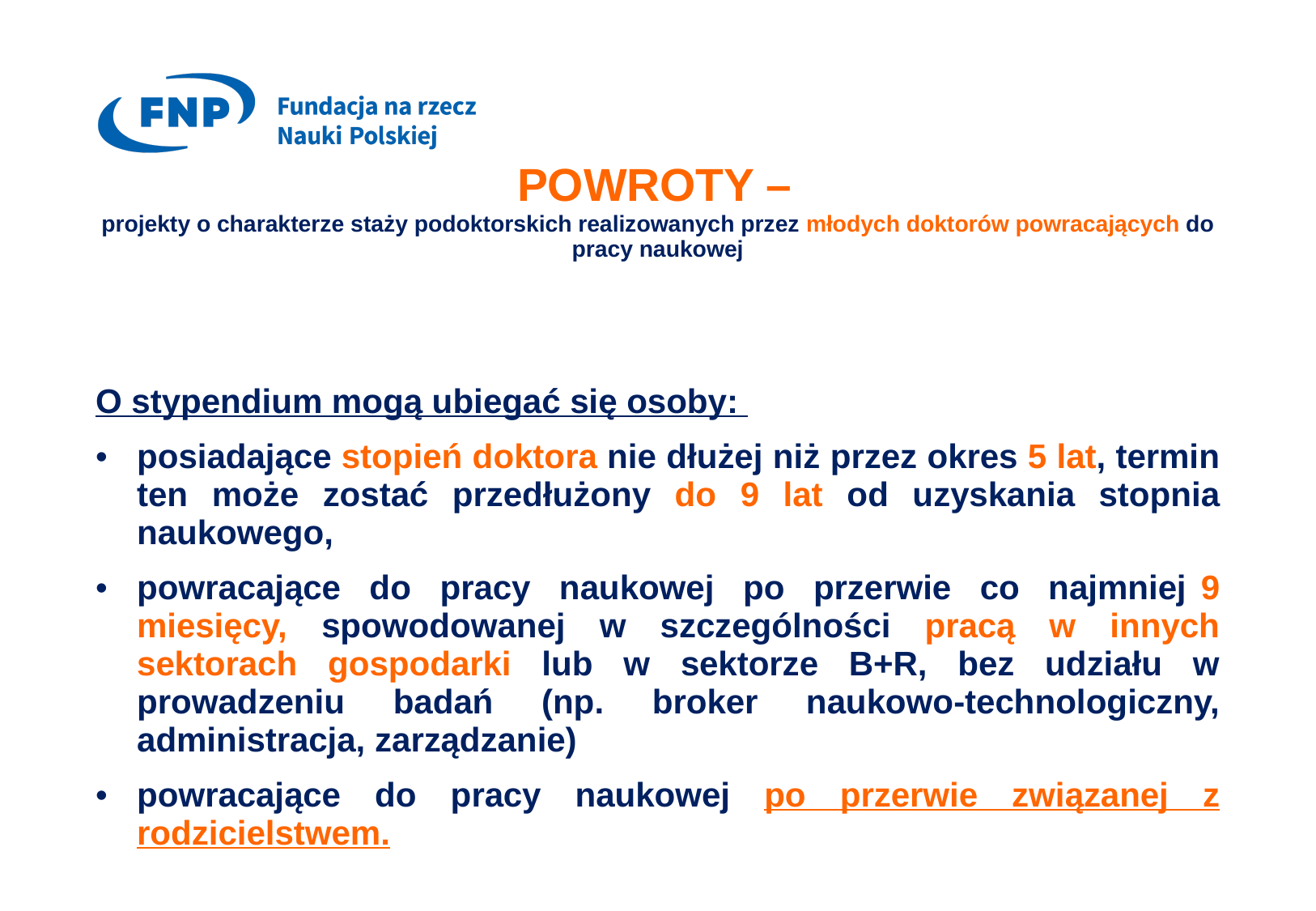

# POWROTY – projekty o charakterze staży podoktorskich realizowanych przez młodych doktorów powracających do pracy naukowej
O stypendium mogą ubiegać się osoby:
posiadające stopień doktora nie dłużej niż przez okres 5 lat, termin ten może zostać przedłużony do 9 lat od uzyskania stopnia naukowego,
powracające  do  pracy  naukowej  po  przerwie  co  najmniej 9 miesięcy, spowodowanej w szczególności pracą w innych sektorach gospodarki lub w sektorze B+R, bez udziału w prowadzeniu badań (np. broker naukowo-technologiczny, administracja, zarządzanie)
powracające do pracy naukowej po przerwie związanej z rodzicielstwem.